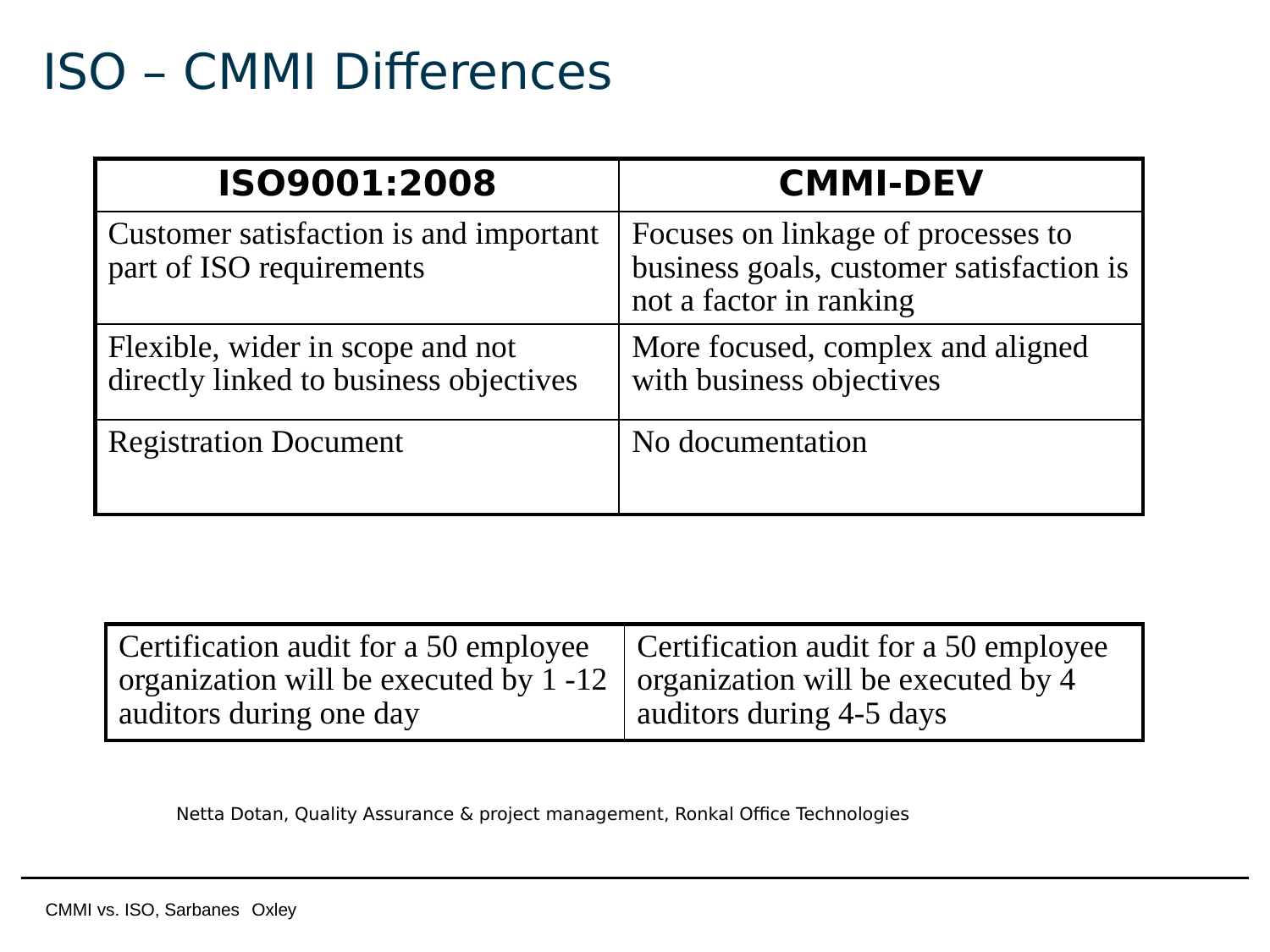

# ISO – CMMI Differences
| ISO9001:2008 | CMMI-DEV |
| --- | --- |
| Customer satisfaction is and important part of ISO requirements | Focuses on linkage of processes to business goals, customer satisfaction is not a factor in ranking |
| Flexible, wider in scope and not directly linked to business objectives | More focused, complex and aligned with business objectives |
| Registration Document | No documentation |
| Certification audit for a 50 employee organization will be executed by 1 -12 auditors during one day | Certification audit for a 50 employee organization will be executed by 4 auditors during 4-5 days |
| --- | --- |

Netta Dotan, Quality Assurance & project management, Ronkal Office Technologies